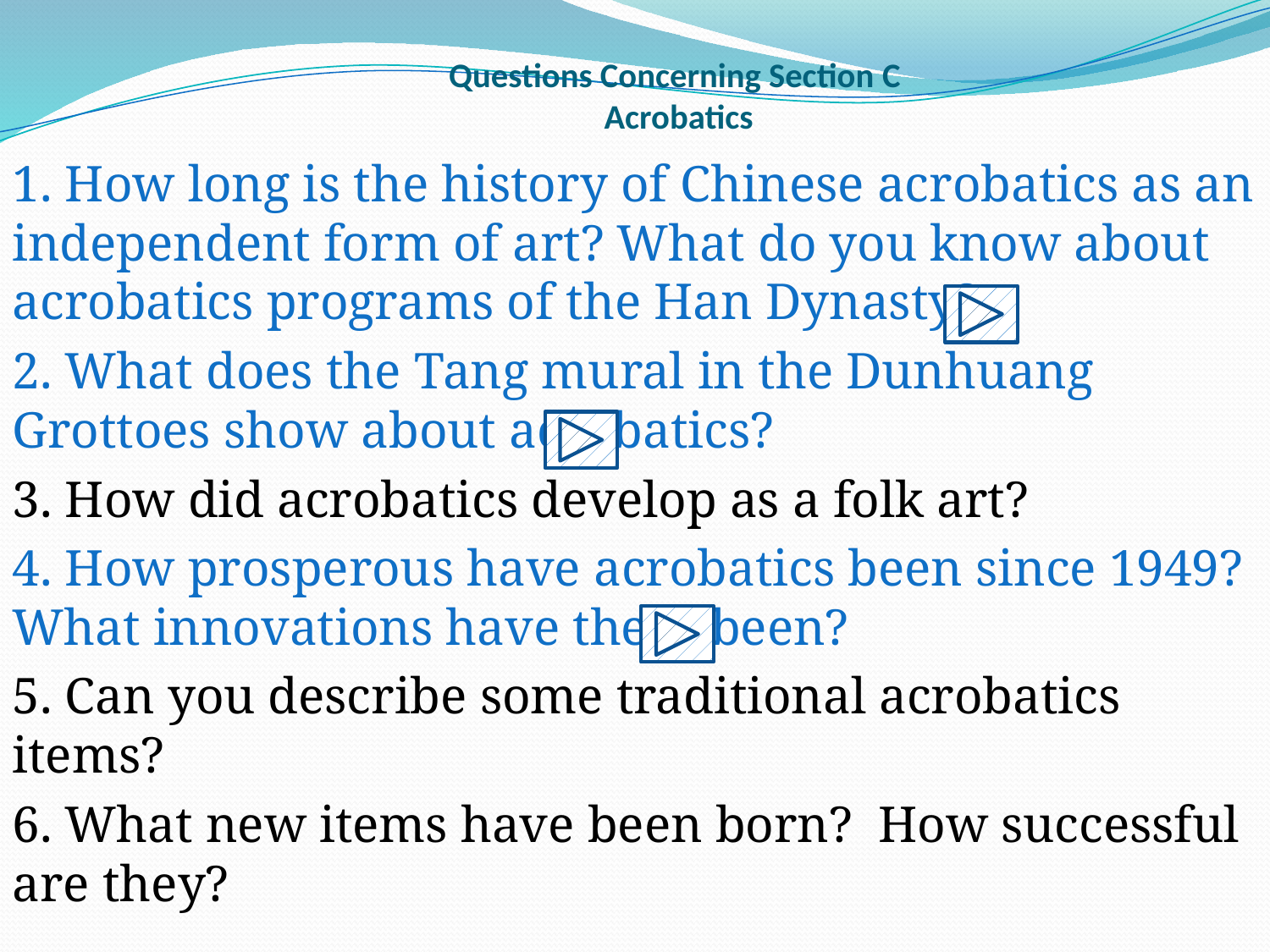

# Questions Concerning Section C Acrobatics
1. How long is the history of Chinese acrobatics as an independent form of art? What do you know about acrobatics programs of the Han Dynasty?
2. What does the Tang mural in the Dunhuang Grottoes show about acrobatics?
3. How did acrobatics develop as a folk art?
4. How prosperous have acrobatics been since 1949? What innovations have there been?
5. Can you describe some traditional acrobatics items?
6. What new items have been born?  How successful are they?